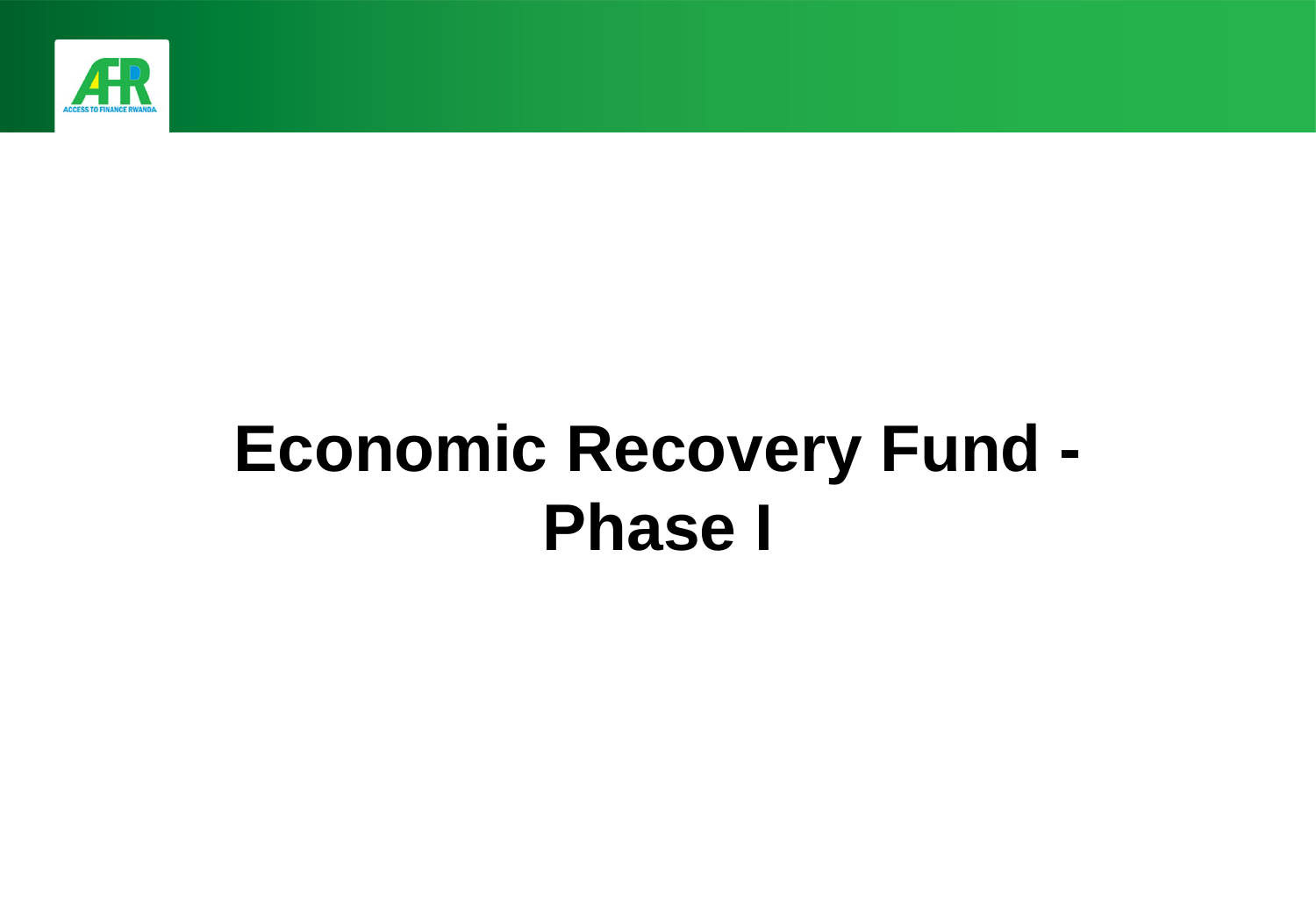

Stress on sustainability
Raising Portfolio at risk
Economic Recovery Fund -Phase I
Liquidity and Refinance
Lack of Digital banking and Mobile platform
Crisis Management Skills
Lack of Domestic refinance options
Staff Engagement